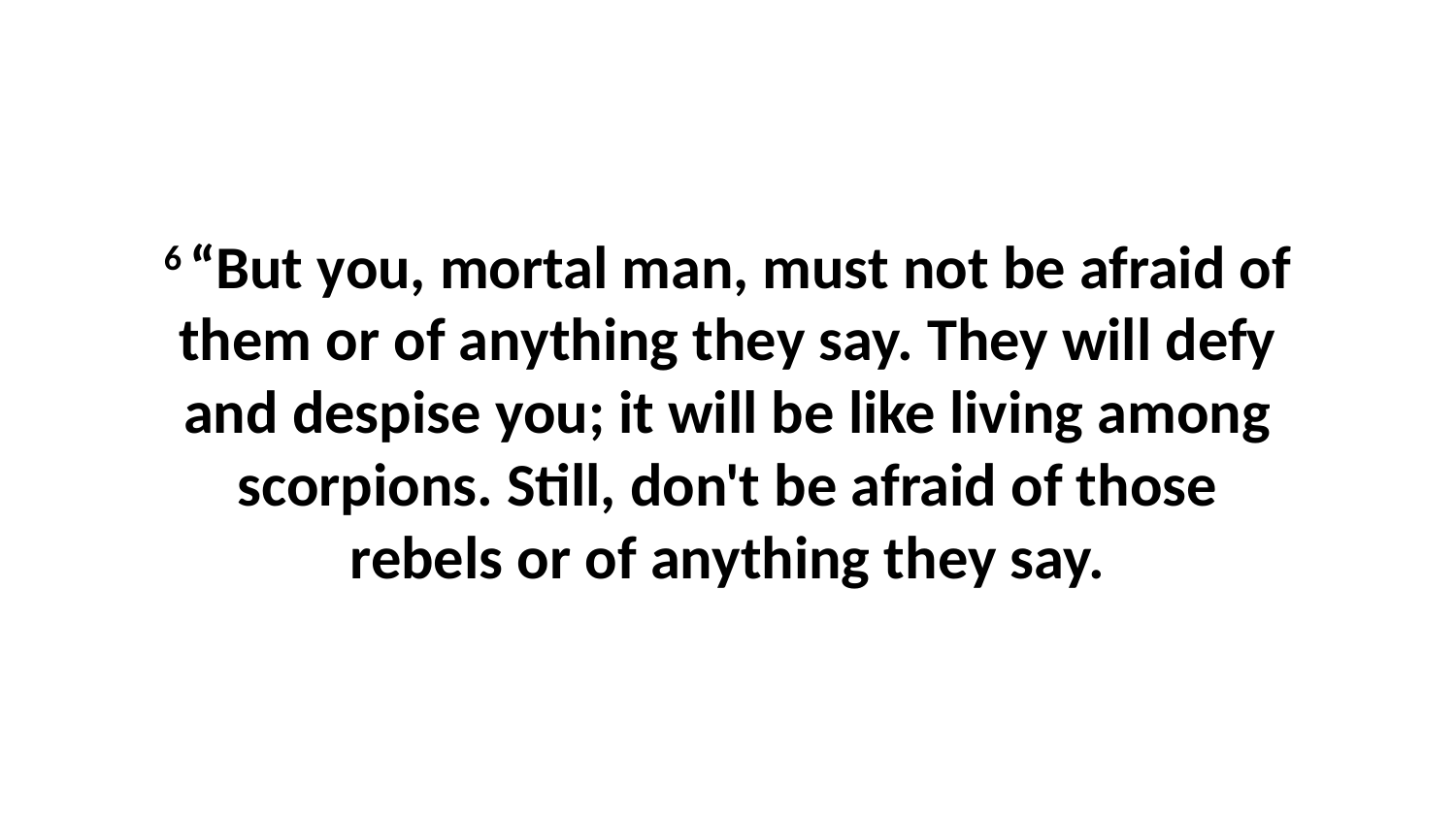

6 “But you, mortal man, must not be afraid of them or of anything they say. They will defy and despise you; it will be like living among scorpions. Still, don't be afraid of those rebels or of anything they say.